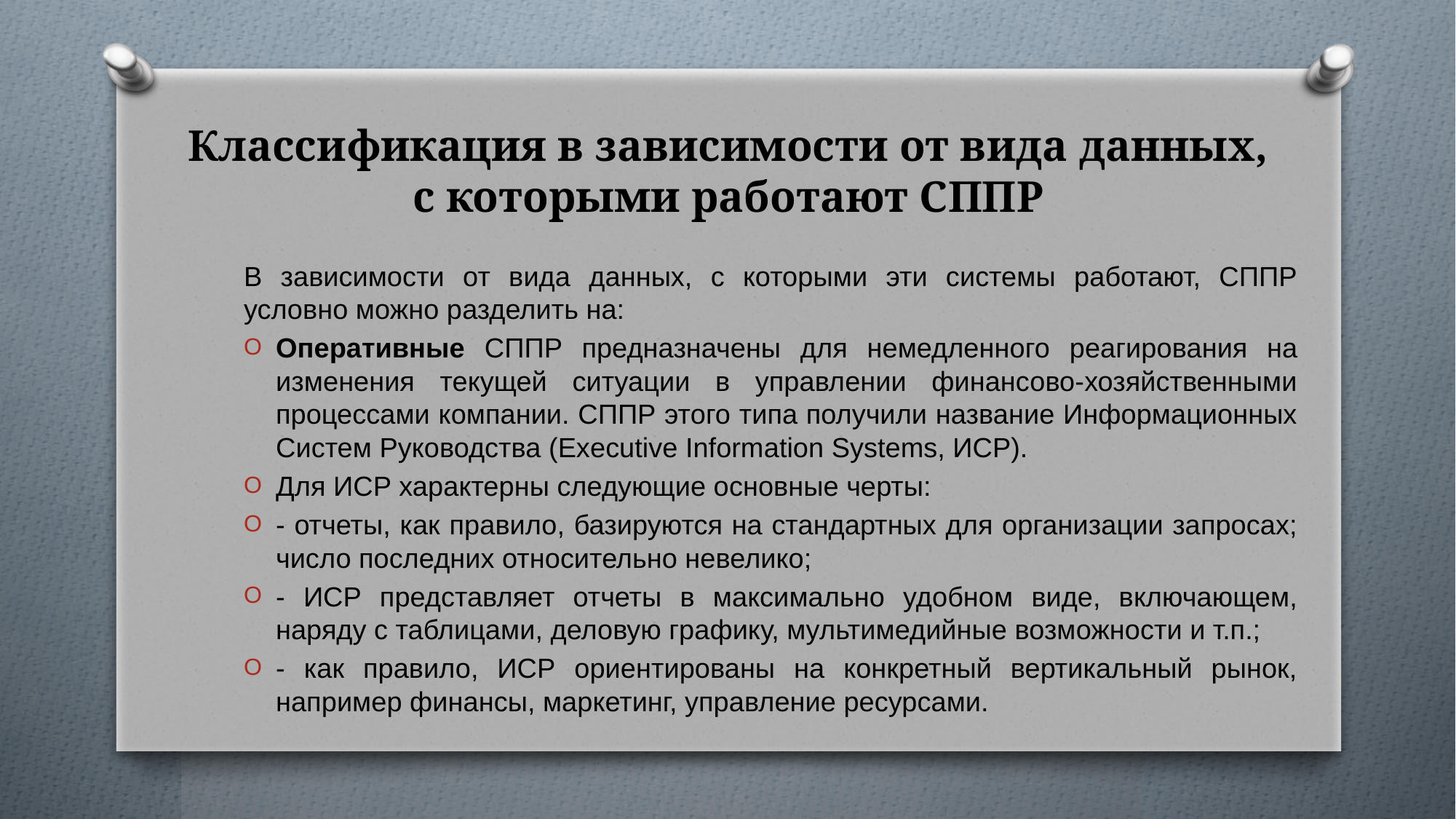

# Классификация в зависимости от вида данных, с которыми работают СППР
В зависимости от вида данных, с которыми эти системы работают, СППР условно можно разделить на:
Оперативные СППР предназначены для немедленного реагирования на изменения текущей ситуации в управлении финансово-хозяйственными процессами компании. СППР этого типа получили название Информационных Систем Руководства (Executive Information Systems, ИСР).
Для ИСР характерны следующие основные черты:
- отчеты, как правило, базируются на стандартных для организации запросах; число последних относительно невелико;
- ИСР представляет отчеты в максимально удобном виде, включающем, наряду с таблицами, деловую графику, мультимедийные возможности и т.п.;
- как правило, ИСР ориентированы на конкретный вертикальный рынок, например финансы, маркетинг, управление ресурсами.